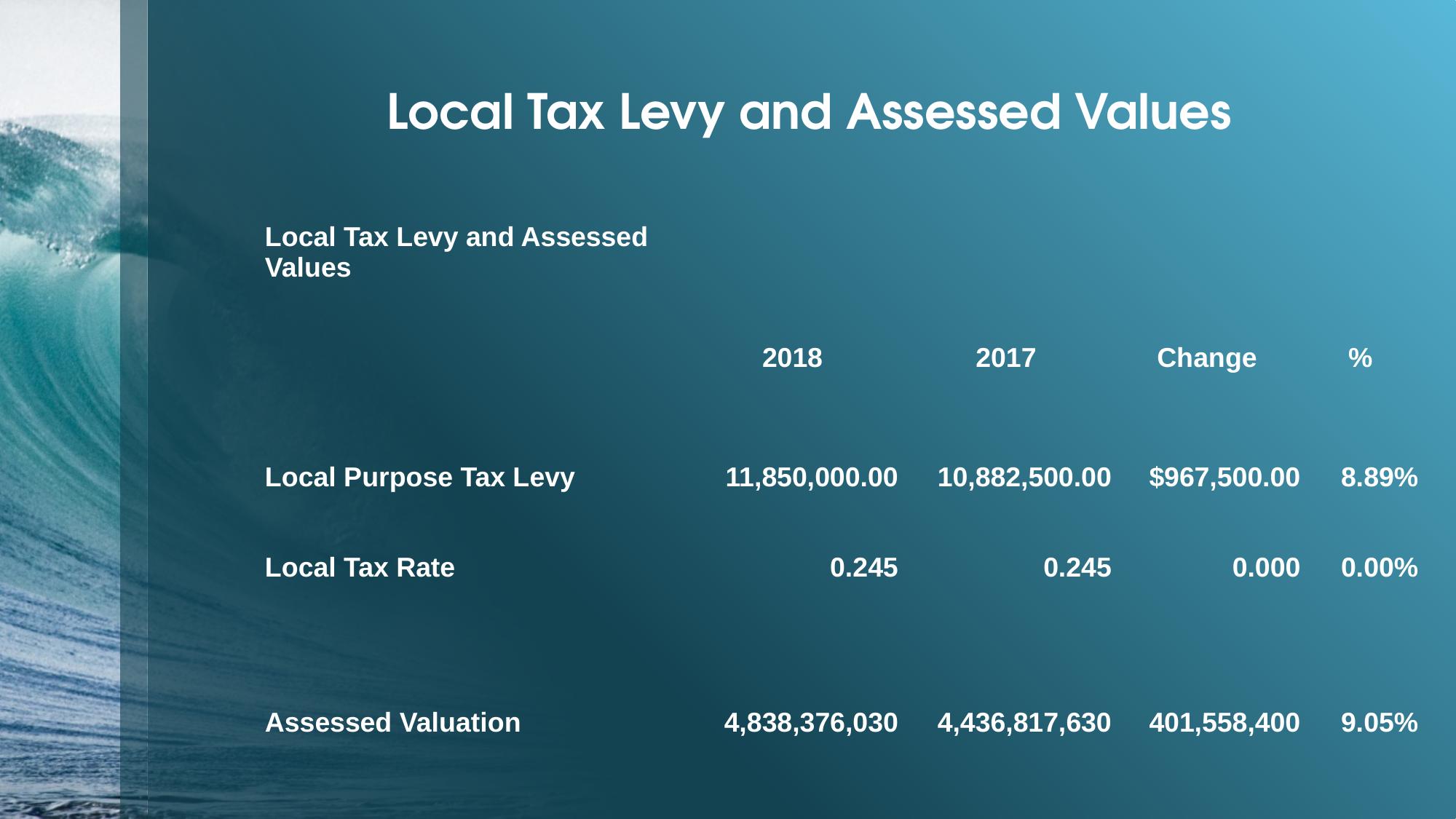

# Local Tax Levy and Assessed Values
| Local Tax Levy and Assessed Values |  |  |  |  |
| --- | --- | --- | --- | --- |
|  |  |  |  |  |
|  | 2018 | 2017 | Change | % |
|  |  |  |  |  |
| Local Purpose Tax Levy | 11,850,000.00 | 10,882,500.00 | $967,500.00 | 8.89% |
|  |  |  |  |  |
| Local Tax Rate | 0.245 | 0.245 | 0.000 | 0.00% |
|  |  |  |  |  |
| Assessed Valuation | 4,838,376,030 | 4,436,817,630 | 401,558,400 | 9.05% |
|  |  |  |  |  |